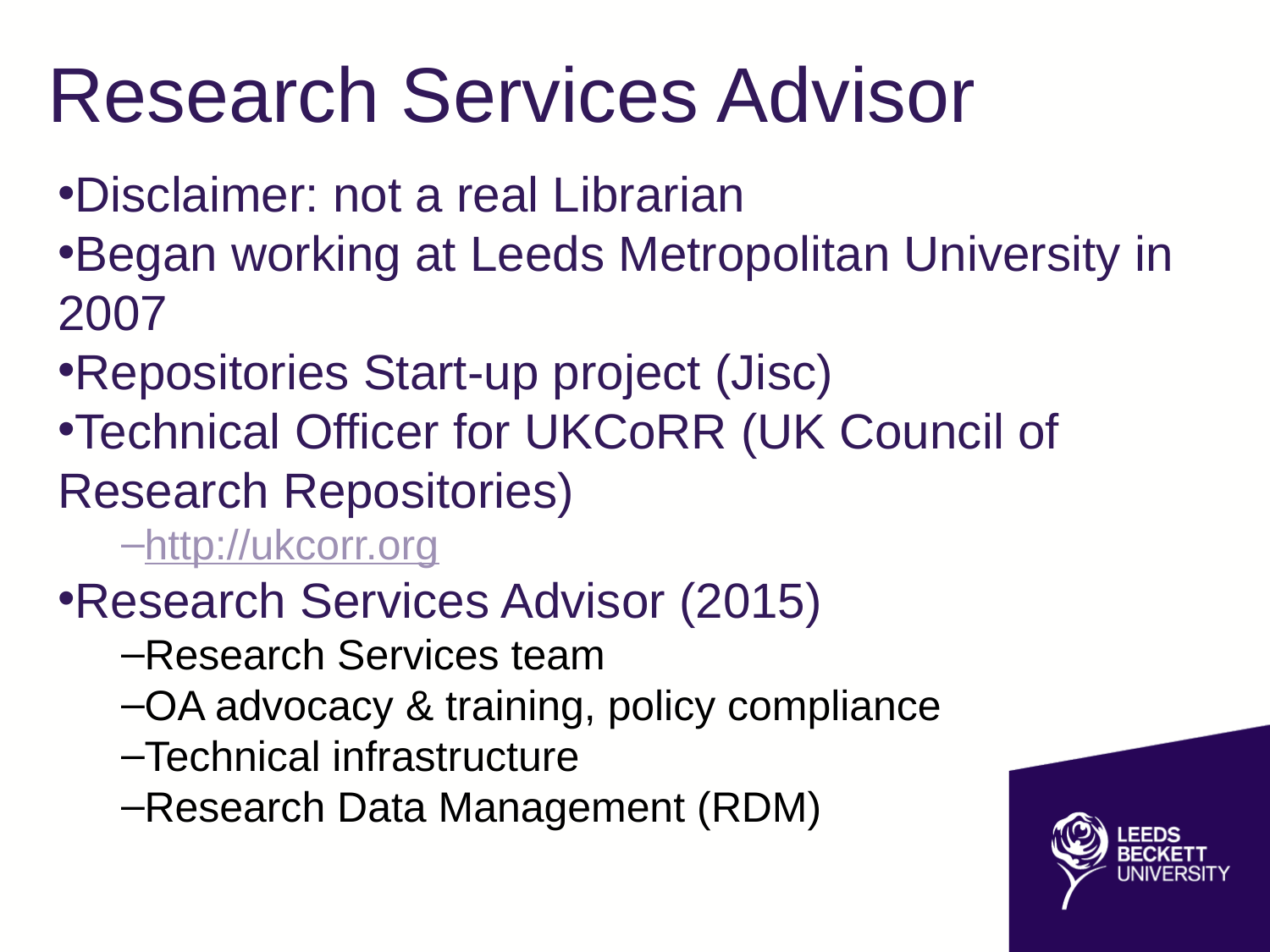

Research Services Advisor
Disclaimer: not a real Librarian
Began working at Leeds Metropolitan University in 2007
Repositories Start-up project (Jisc)
Technical Officer for UKCoRR (UK Council of Research Repositories)
http://ukcorr.org
Research Services Advisor (2015)
Research Services team
OA advocacy & training, policy compliance
Technical infrastructure
Research Data Management (RDM)